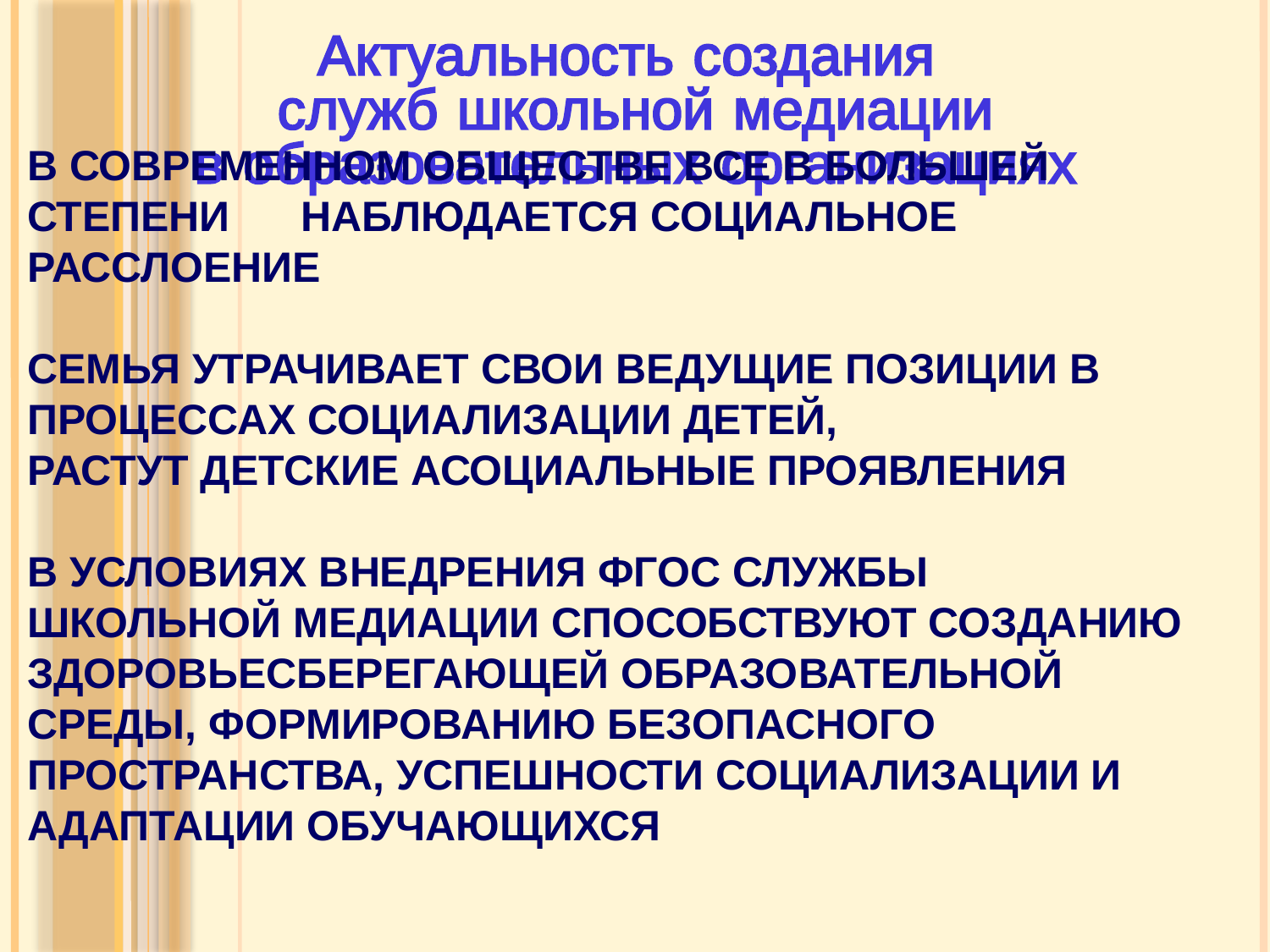

Актуальность создания
служб школьной медиации
в образовательных организациях
В современном обществе все в большей степени      наблюдается социальное расслоение
Семья утрачивает свои ведущие позиции в процессах социализации детей,
растут детские асоциальные проявления
В условиях внедрения ФГОС службы школьной медиации способствуют созданию здоровьесберегающей образовательной среды, формированию безопасного пространства, успешности социализации и адаптации обучающихся